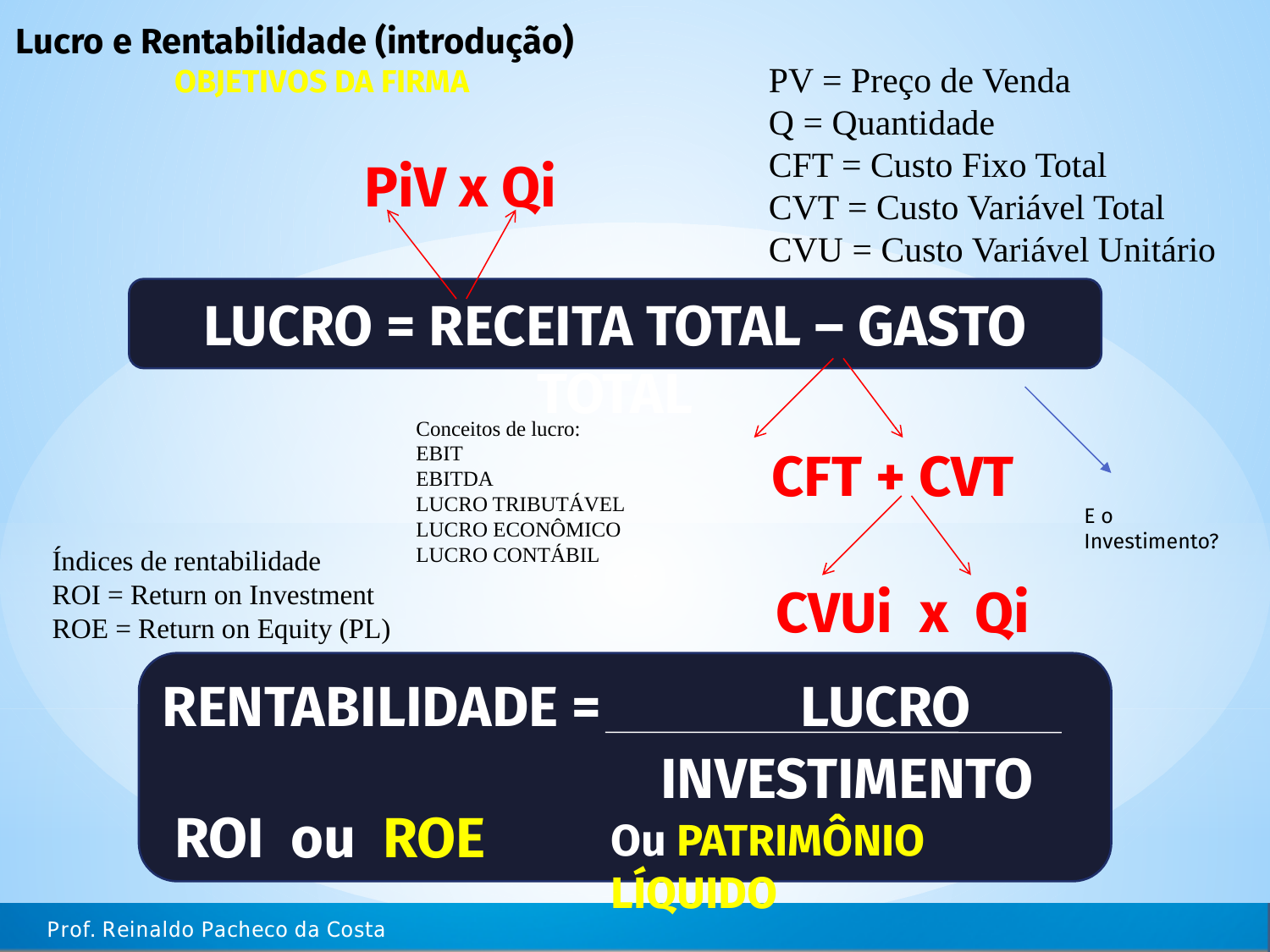

Lucro e Rentabilidade (introdução)
OBJETIVOS DA FIRMA

PV = Preço de Venda
Q = Quantidade
CFT = Custo Fixo Total
CVT = Custo Variável Total
CVU = Custo Variável Unitário
PiV x Qi
LUCRO = RECEITA TOTAL – GASTO TOTAL
Conceitos de lucro:
EBIT
EBITDA
LUCRO TRIBUTÁVEL
LUCRO ECONÔMICO
LUCRO CONTÁBIL

CFT + CVT
E o Investimento?
Índices de rentabilidade
ROI = Return on Investment
ROE = Return on Equity (PL)
CVUi  x  Qi
RENTABILIDADE =               LUCRO
INVESTIMENTO
ROI  ou  ROE
Ou PATRIMÔNIO LÍQUIDO